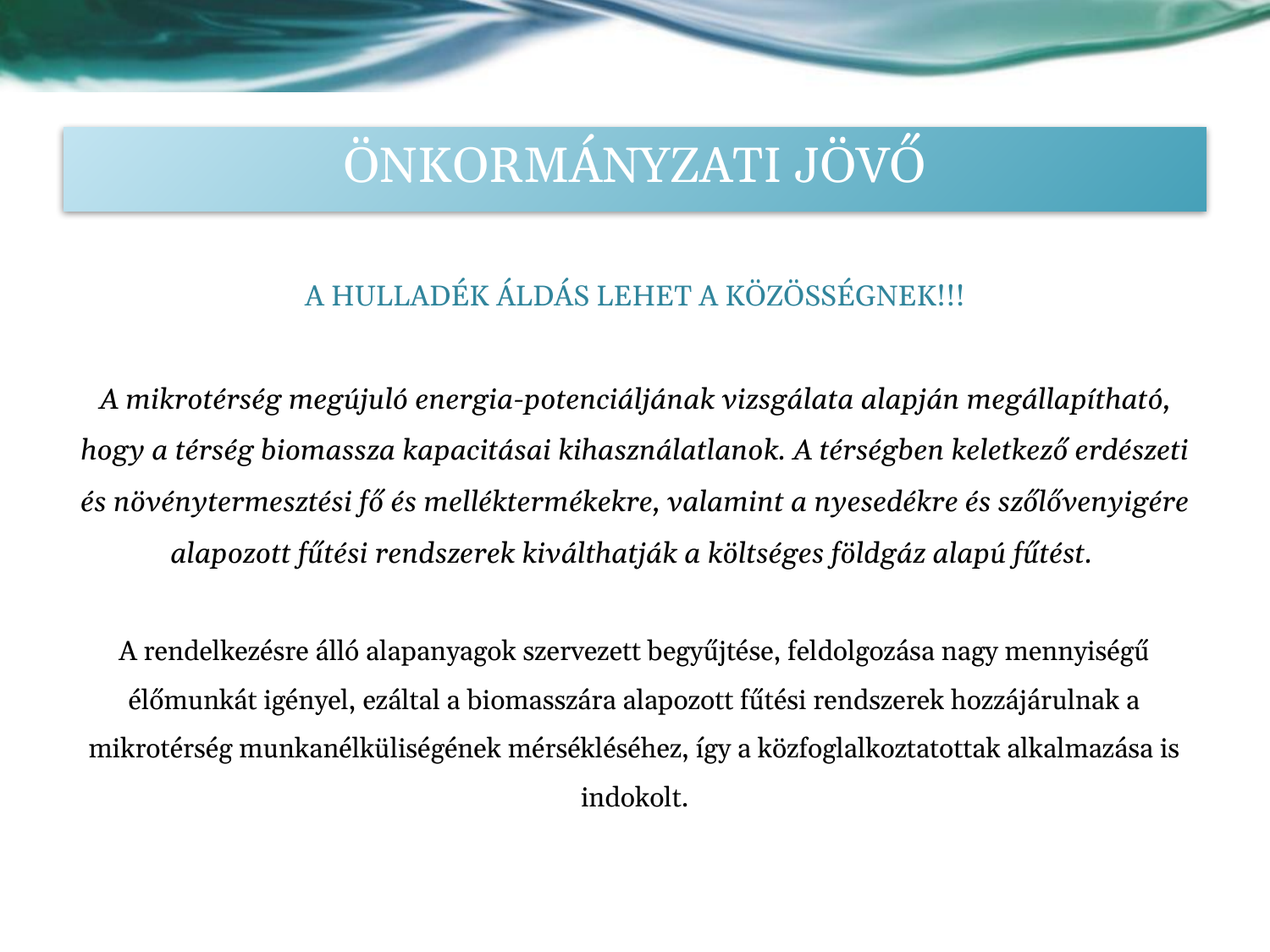

# ÖNKORMÁNYZATI JÖVŐ
A HULLADÉK ÁLDÁS LEHET A KÖZÖSSÉGNEK!!!

A mikrotérség megújuló energia-potenciáljának vizsgálata alapján megállapítható, hogy a térség biomassza kapacitásai kihasználatlanok. A térségben keletkező erdészeti és növénytermesztési fő és melléktermékekre, valamint a nyesedékre és szőlővenyigére alapozott fűtési rendszerek kiválthatják a költséges földgáz alapú fűtést.

A rendelkezésre álló alapanyagok szervezett begyűjtése, feldolgozása nagy mennyiségű élőmunkát igényel, ezáltal a biomasszára alapozott fűtési rendszerek hozzájárulnak a mikrotérség munkanélküliségének mérsékléséhez, így a közfoglalkoztatottak alkalmazása is indokolt.